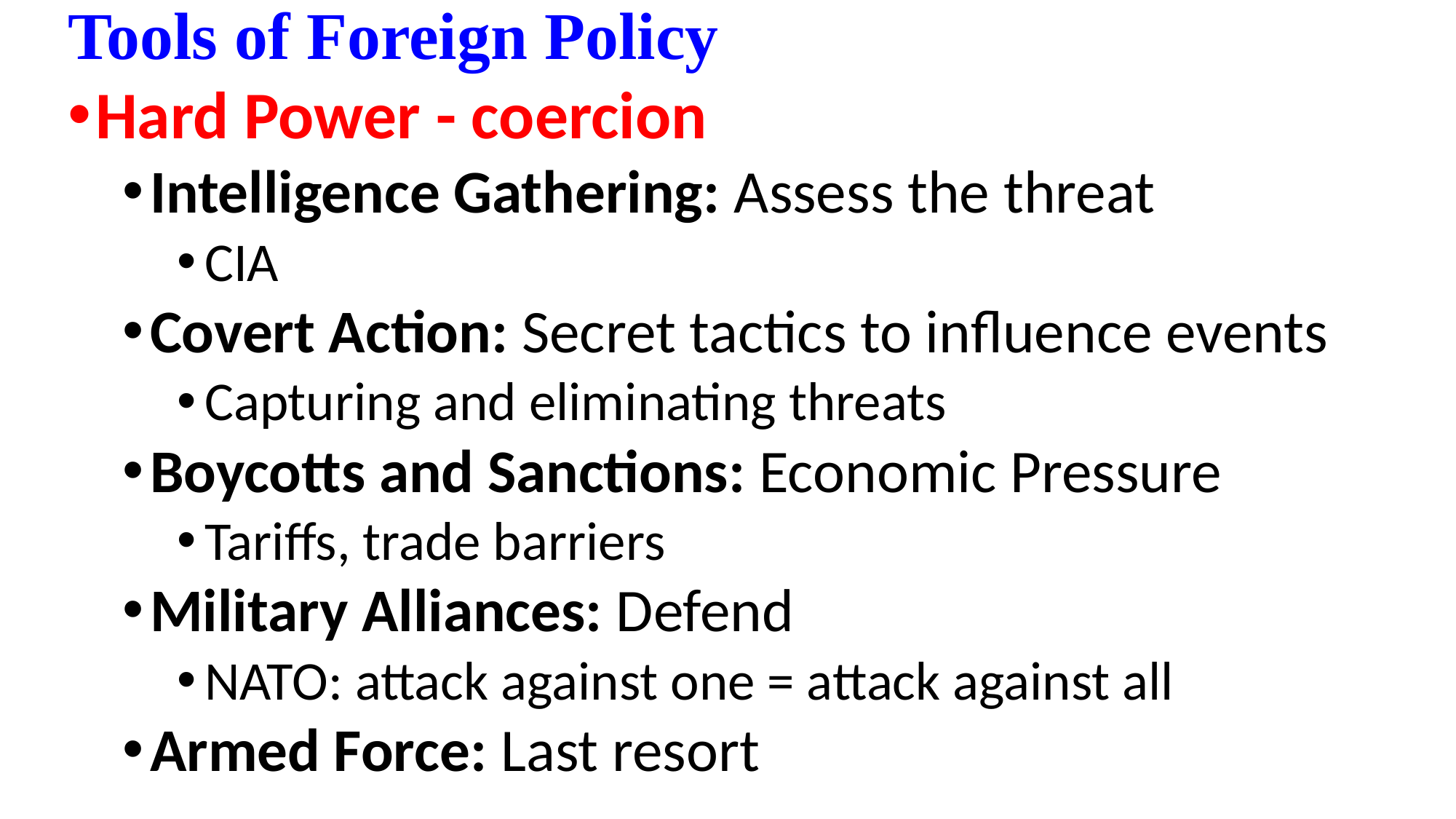

Tools of Foreign Policy
Hard Power - coercion
Intelligence Gathering: Assess the threat
CIA
Covert Action: Secret tactics to influence events
Capturing and eliminating threats
Boycotts and Sanctions: Economic Pressure
Tariffs, trade barriers
Military Alliances: Defend
NATO: attack against one = attack against all
Armed Force: Last resort